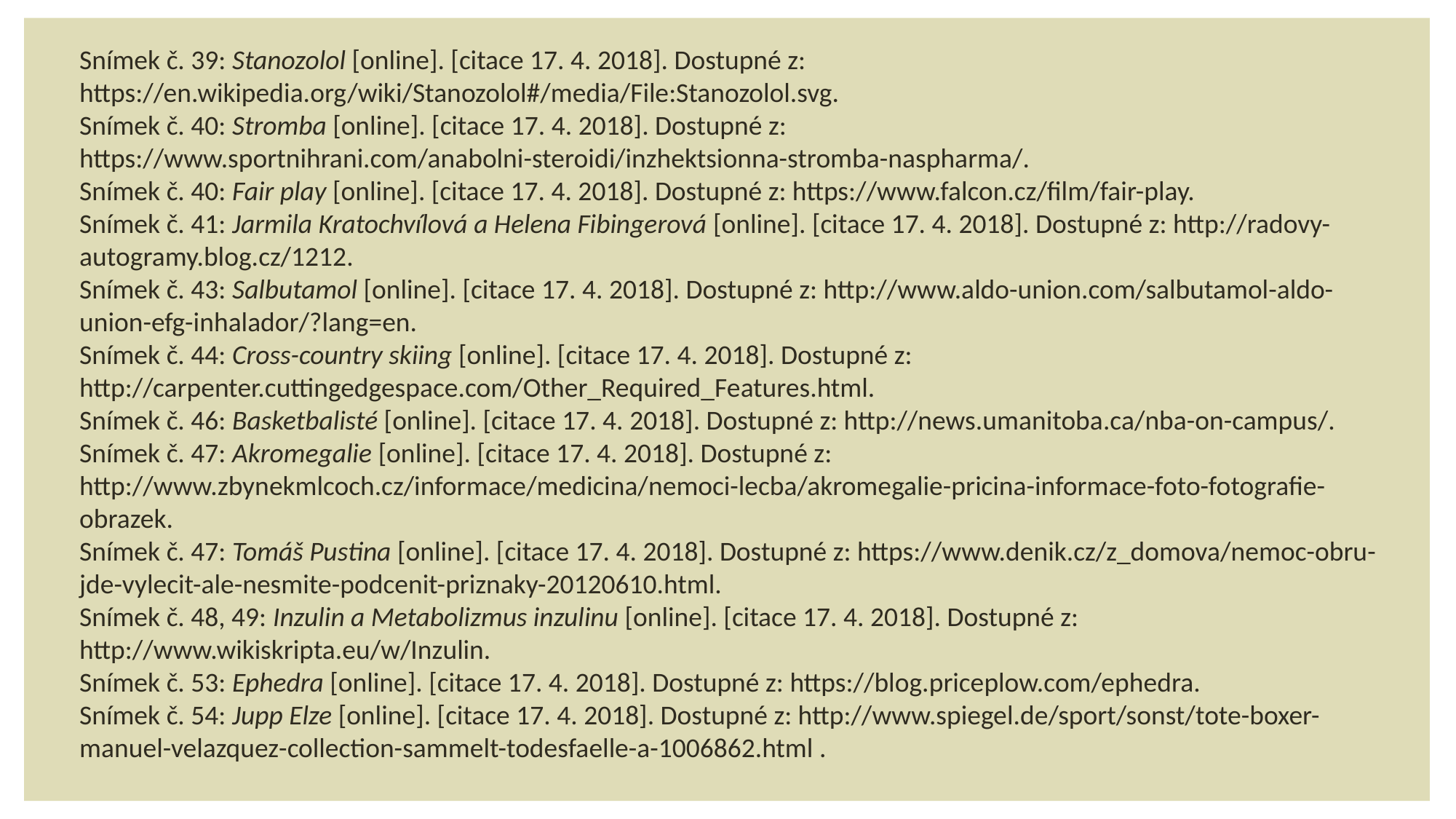

Snímek č. 39: Stanozolol [online]. [citace 17. 4. 2018]. Dostupné z: https://en.wikipedia.org/wiki/Stanozolol#/media/File:Stanozolol.svg.
Snímek č. 40: Stromba [online]. [citace 17. 4. 2018]. Dostupné z: https://www.sportnihrani.com/anabolni-steroidi/inzhektsionna-stromba-naspharma/.
Snímek č. 40: Fair play [online]. [citace 17. 4. 2018]. Dostupné z: https://www.falcon.cz/film/fair-play.
Snímek č. 41: Jarmila Kratochvílová a Helena Fibingerová [online]. [citace 17. 4. 2018]. Dostupné z: http://radovy-autogramy.blog.cz/1212.
Snímek č. 43: Salbutamol [online]. [citace 17. 4. 2018]. Dostupné z: http://www.aldo-union.com/salbutamol-aldo-union-efg-inhalador/?lang=en.
Snímek č. 44: Cross-country skiing [online]. [citace 17. 4. 2018]. Dostupné z: http://carpenter.cuttingedgespace.com/Other_Required_Features.html.
Snímek č. 46: Basketbalisté [online]. [citace 17. 4. 2018]. Dostupné z: http://news.umanitoba.ca/nba-on-campus/.
Snímek č. 47: Akromegalie [online]. [citace 17. 4. 2018]. Dostupné z: http://www.zbynekmlcoch.cz/informace/medicina/nemoci-lecba/akromegalie-pricina-informace-foto-fotografie-obrazek.
Snímek č. 47: Tomáš Pustina [online]. [citace 17. 4. 2018]. Dostupné z: https://www.denik.cz/z_domova/nemoc-obru-jde-vylecit-ale-nesmite-podcenit-priznaky-20120610.html.
Snímek č. 48, 49: Inzulin a Metabolizmus inzulinu [online]. [citace 17. 4. 2018]. Dostupné z: http://www.wikiskripta.eu/w/Inzulin.
Snímek č. 53: Ephedra [online]. [citace 17. 4. 2018]. Dostupné z: https://blog.priceplow.com/ephedra.
Snímek č. 54: Jupp Elze [online]. [citace 17. 4. 2018]. Dostupné z: http://www.spiegel.de/sport/sonst/tote-boxer-manuel-velazquez-collection-sammelt-todesfaelle-a-1006862.html .